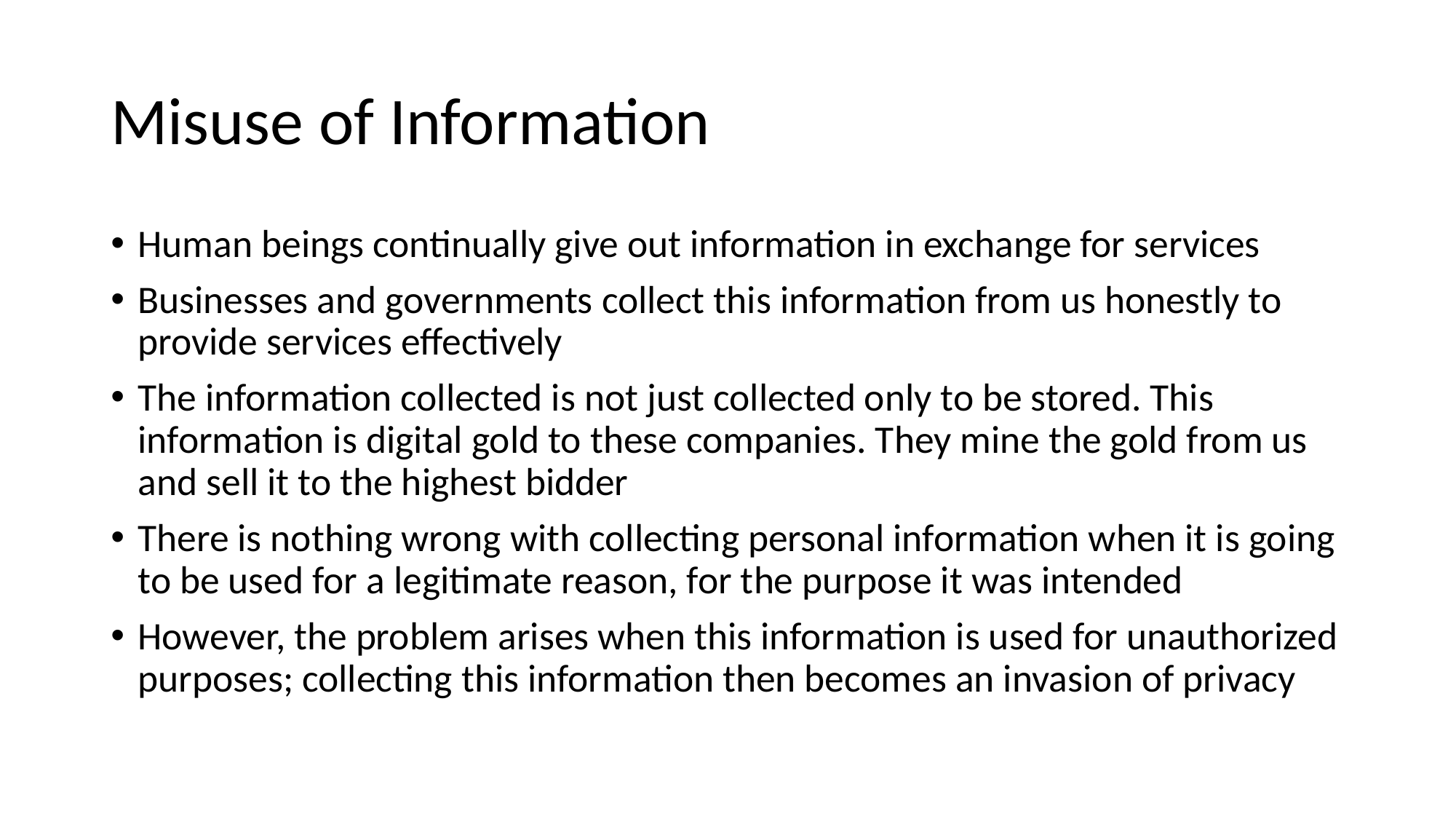

# Misuse of Information
Human beings continually give out information in exchange for services
Businesses and governments collect this information from us honestly to provide services effectively
The information collected is not just collected only to be stored. This information is digital gold to these companies. They mine the gold from us and sell it to the highest bidder
There is nothing wrong with collecting personal information when it is going to be used for a legitimate reason, for the purpose it was intended
However, the problem arises when this information is used for unauthorized purposes; collecting this information then becomes an invasion of privacy